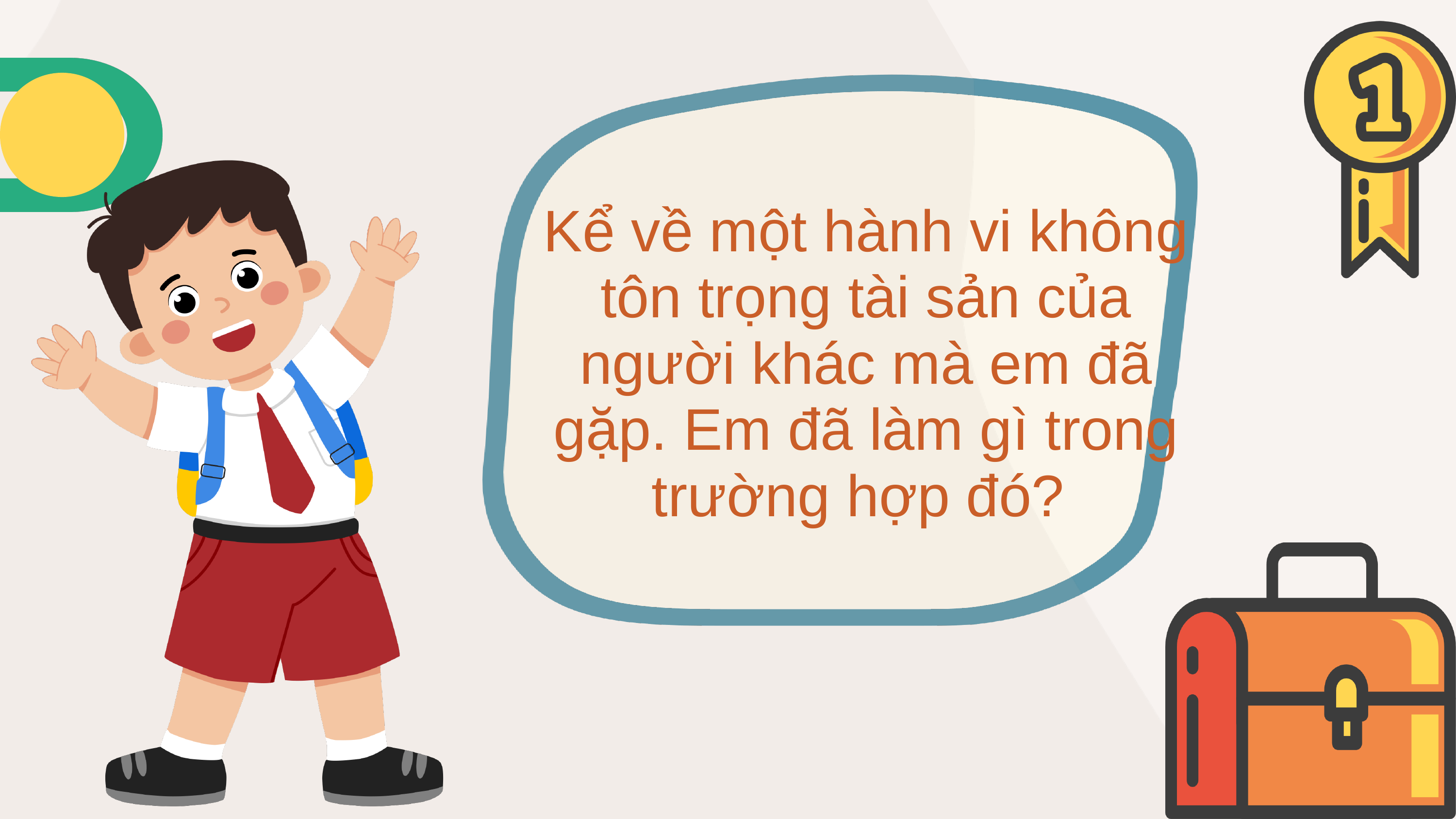

Kể về một hành vi không tôn trọng tài sản của người khác mà em đã gặp. Em đã làm gì trong trường hợp đó?